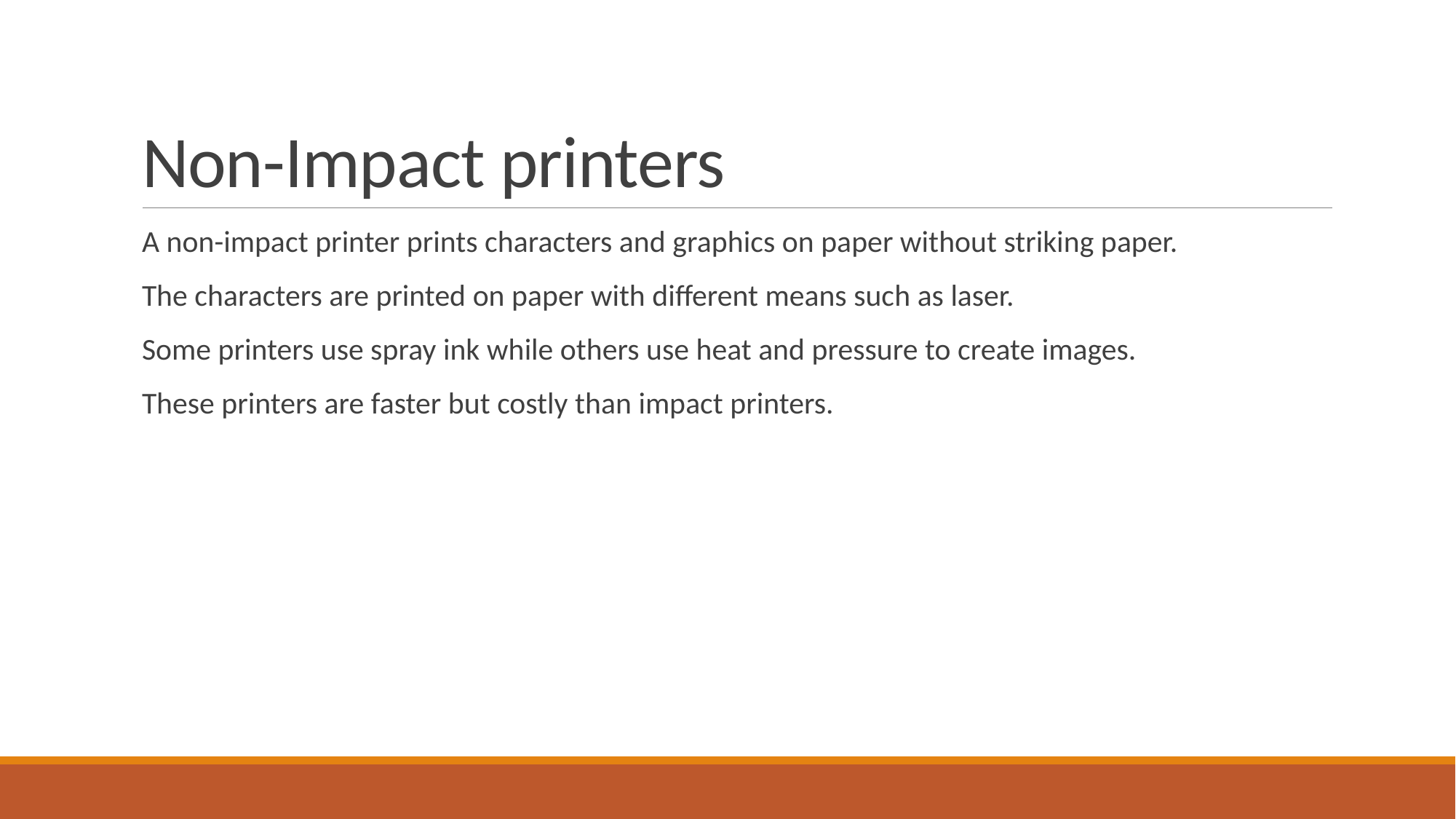

# Non-Impact printers
A non-impact printer prints characters and graphics on paper without striking paper.
The characters are printed on paper with different means such as laser.
Some printers use spray ink while others use heat and pressure to create images.
These printers are faster but costly than impact printers.